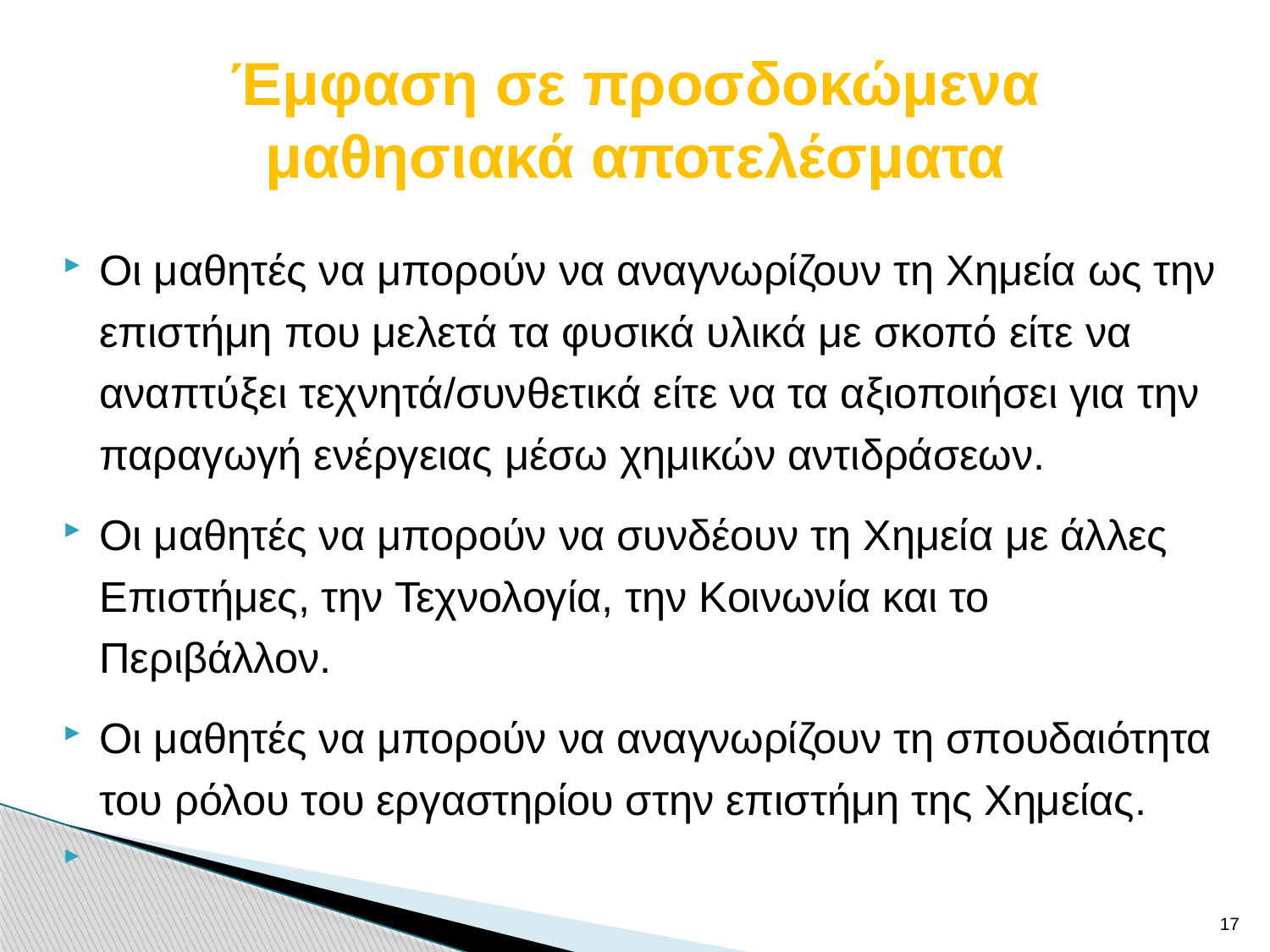

# Έμφαση σε προσδοκώμενα μαθησιακά αποτελέσματα
Οι μαθητές να μπορούν να αναγνωρίζουν τη Χημεία ως την επιστήμη που μελετά τα φυσικά υλικά με σκοπό είτε να αναπτύξει τεχνητά/συνθετικά είτε να τα αξιοποιήσει για την παραγωγή ενέργειας μέσω χημικών αντιδράσεων.
Οι μαθητές να μπορούν να συνδέουν τη Χημεία με άλλες Επιστήμες, την Τεχνολογία, την Κοινωνία και το Περιβάλλον.
Οι μαθητές να μπορούν να αναγνωρίζουν τη σπουδαιότητα του ρόλου του εργαστηρίου στην επιστήμη της Χημείας.

17